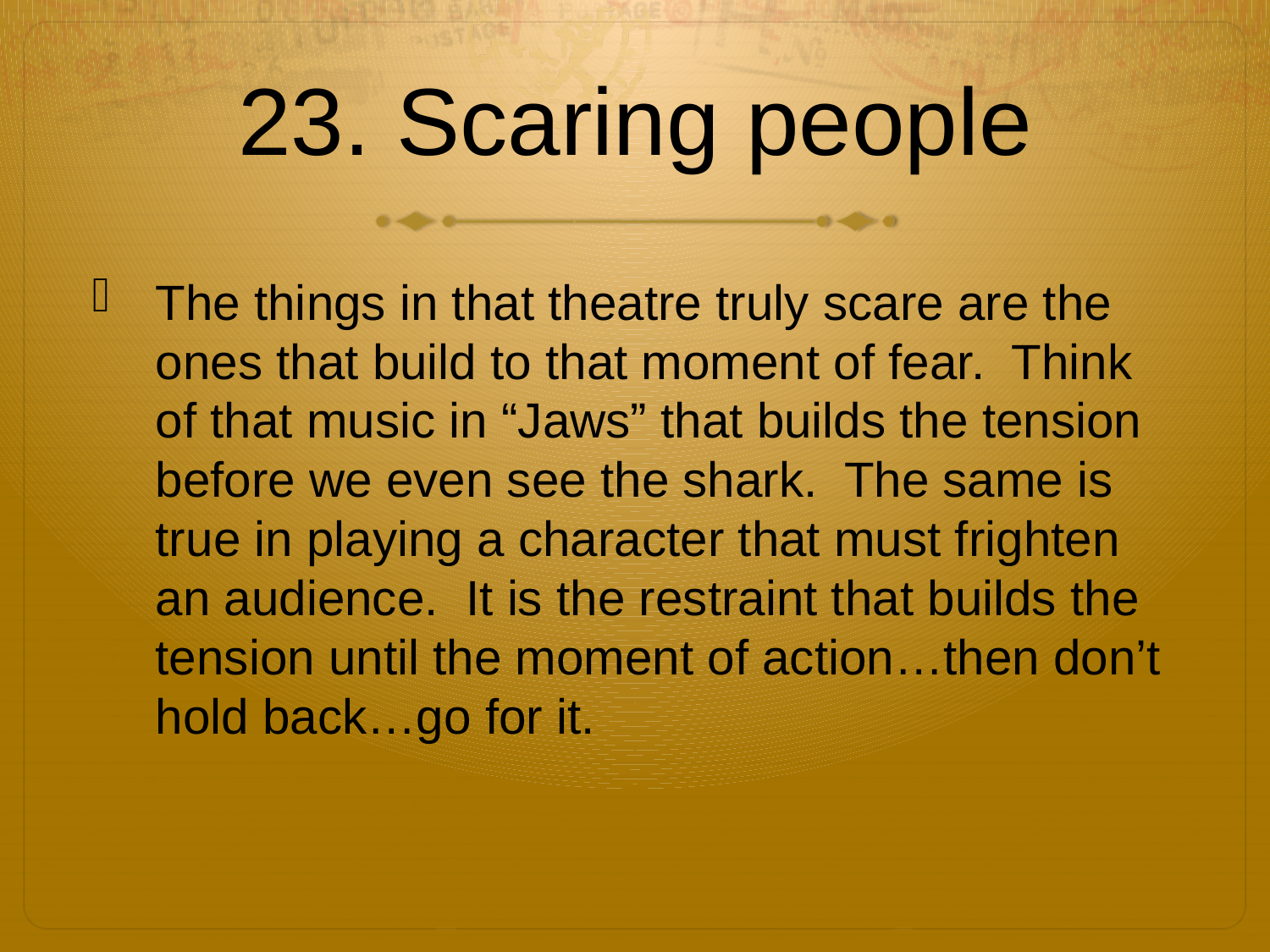

# 23. Scaring people
The things in that theatre truly scare are the ones that build to that moment of fear.  Think of that music in “Jaws” that builds the tension before we even see the shark.  The same is true in playing a character that must frighten an audience.  It is the restraint that builds the tension until the moment of action…then don’t hold back…go for it.